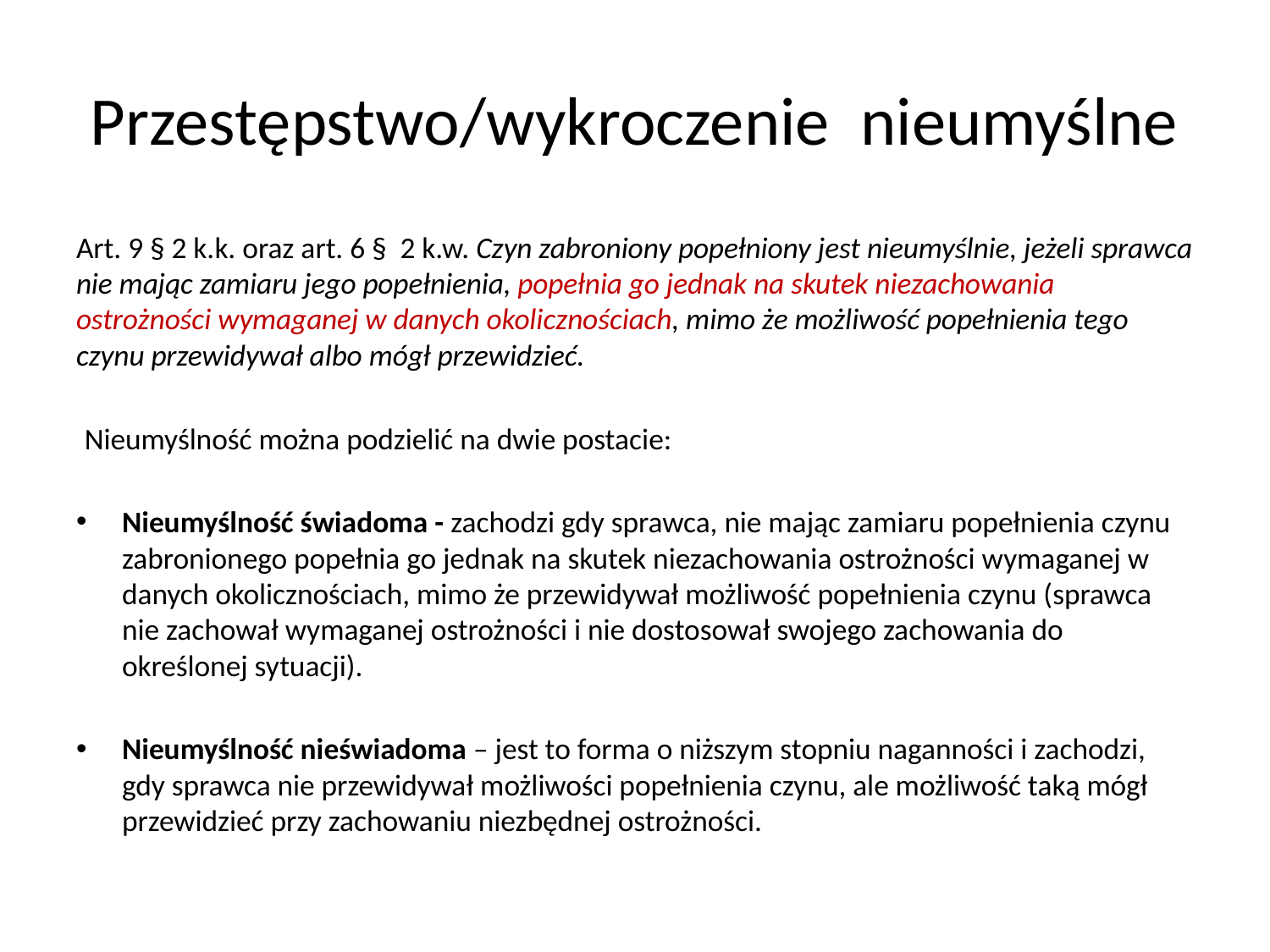

# Przestępstwo/wykroczenie  nieumyślne
Art. 9 § 2 k.k. oraz art. 6 §  2 k.w. Czyn zabroniony popełniony jest nieumyślnie, jeżeli sprawca nie mając zamiaru jego popełnienia, popełnia go jednak na skutek niezachowania ostrożności wymaganej w danych okolicznościach, mimo że możliwość popełnienia tego czynu przewidywał albo mógł przewidzieć.

Nieumyślność można podzielić na dwie postacie:

Nieumyślność świadoma - zachodzi gdy sprawca, nie mając zamiaru popełnienia czynu zabronionego popełnia go jednak na skutek niezachowania ostrożności wymaganej w danych okolicznościach, mimo że przewidywał możliwość popełnienia czynu (sprawca nie zachował wymaganej ostrożności i nie dostosował swojego zachowania do określonej sytuacji).

Nieumyślność nieświadoma – jest to forma o niższym stopniu naganności i zachodzi, gdy sprawca nie przewidywał możliwości popełnienia czynu, ale możliwość taką mógł przewidzieć przy zachowaniu niezbędnej ostrożności.